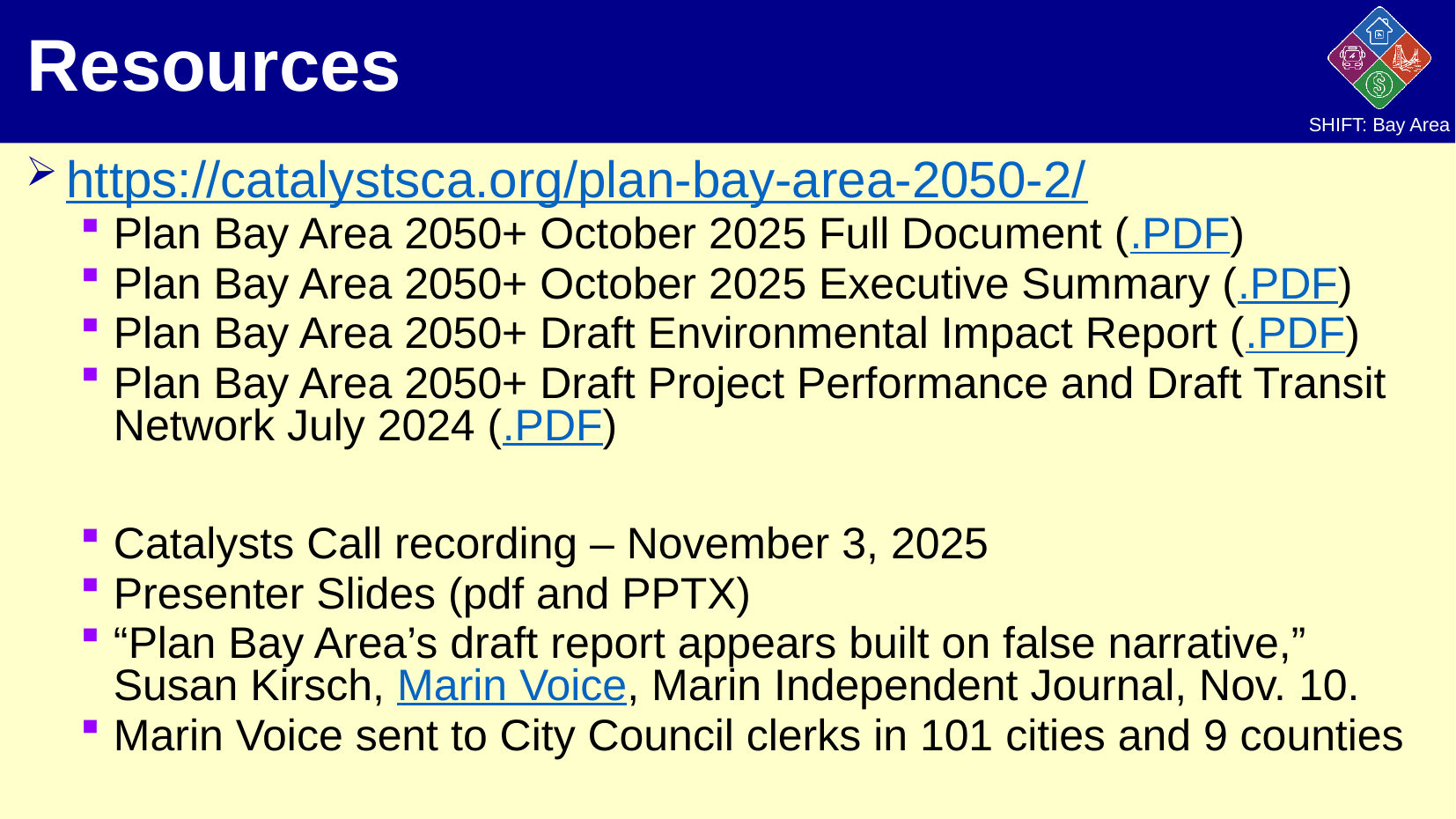

# Resources
https://catalystsca.org/plan-bay-area-2050-2/
Plan Bay Area 2050+ October 2025 Full Document (.PDF)
Plan Bay Area 2050+ October 2025 Executive Summary (.PDF)
Plan Bay Area 2050+ Draft Environmental Impact Report (.PDF)
Plan Bay Area 2050+ Draft Project Performance and Draft Transit Network July 2024 (.PDF)

Catalysts Call recording – November 3, 2025
Presenter Slides (pdf and PPTX)
“Plan Bay Area’s draft report appears built on false narrative,” Susan Kirsch, Marin Voice, Marin Independent Journal, Nov. 10.
Marin Voice sent to City Council clerks in 101 cities and 9 counties